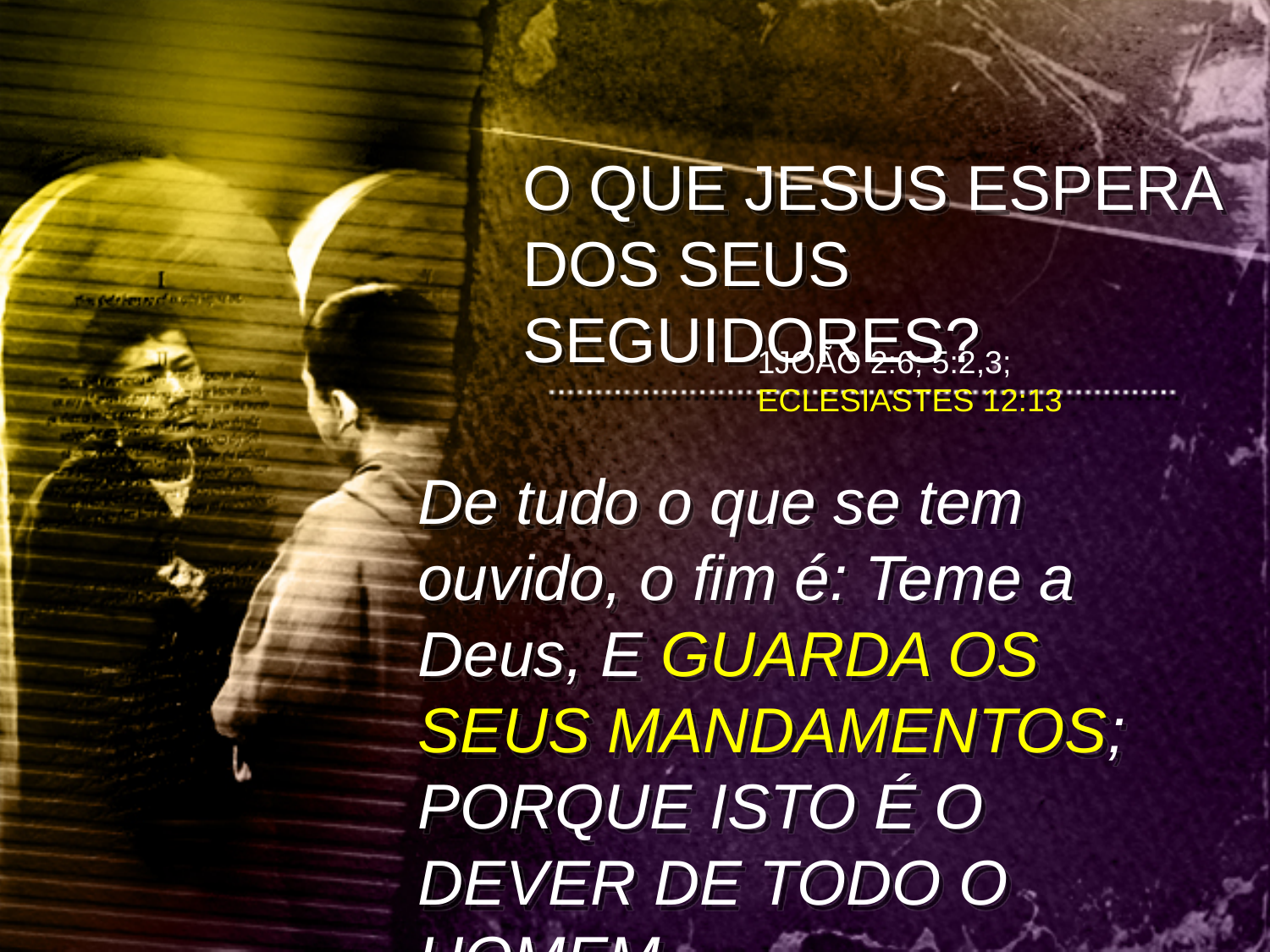

O QUE JESUS ESPERA DOS SEUS SEGUIDORES?
1JOÃO 2:6; 5:2,3; ECLESIASTES 12:13

De tudo o que se tem ouvido, o fim é: Teme a Deus, E GUARDA OS SEUS MANDAMENTOS; PORQUE ISTO É O DEVER DE TODO O HOMEM.